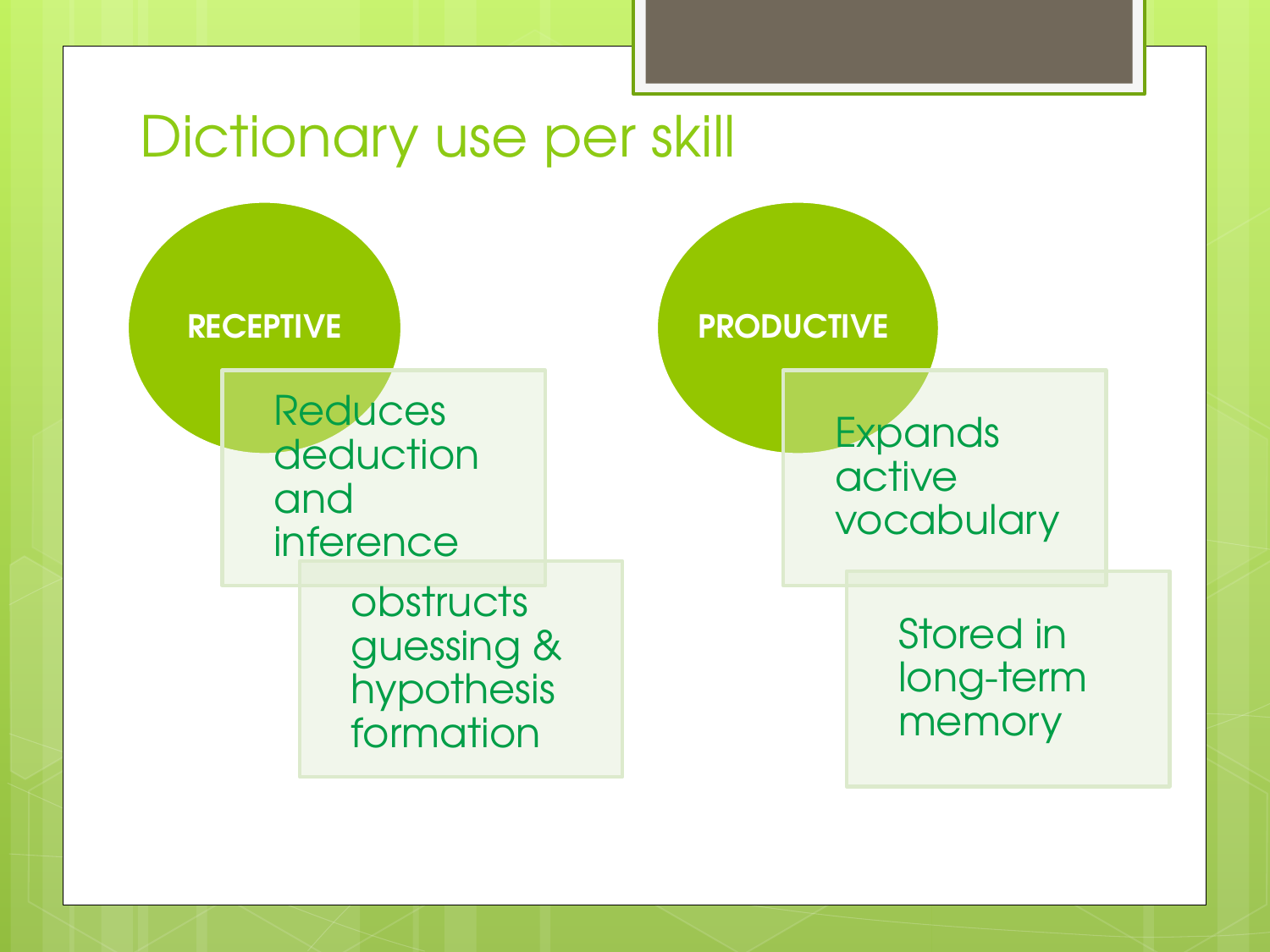

# Dictionary use per skill
RECEPTIVE
PRODUCTIVE
Reduces deduction and inference
Expands active vocabulary
obstructs guessing & hypothesis formation
Stored in long-term memory